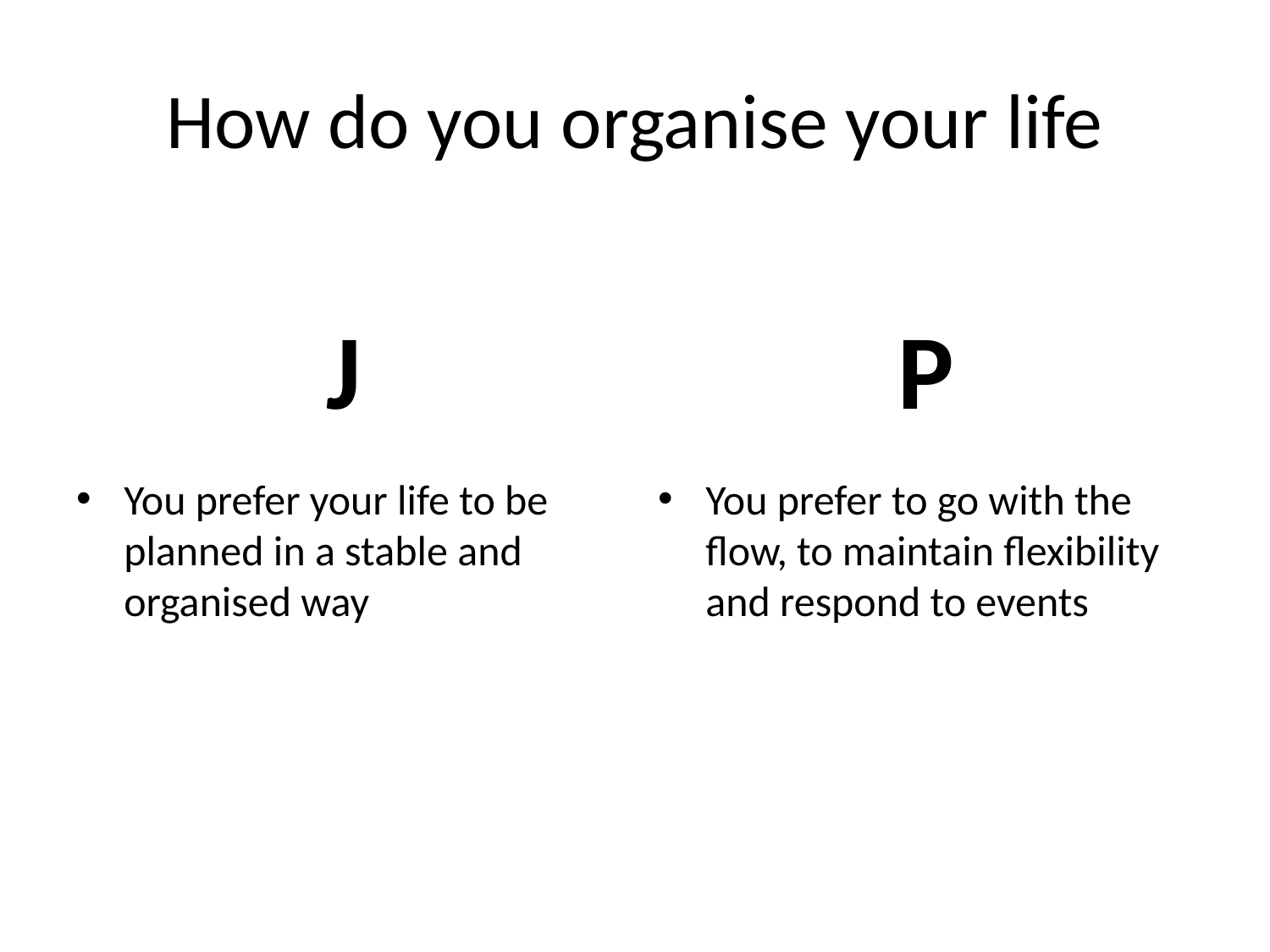

# How do you organise your life
J
P
You prefer your life to be planned in a stable and organised way
You prefer to go with the flow, to maintain flexibility and respond to events